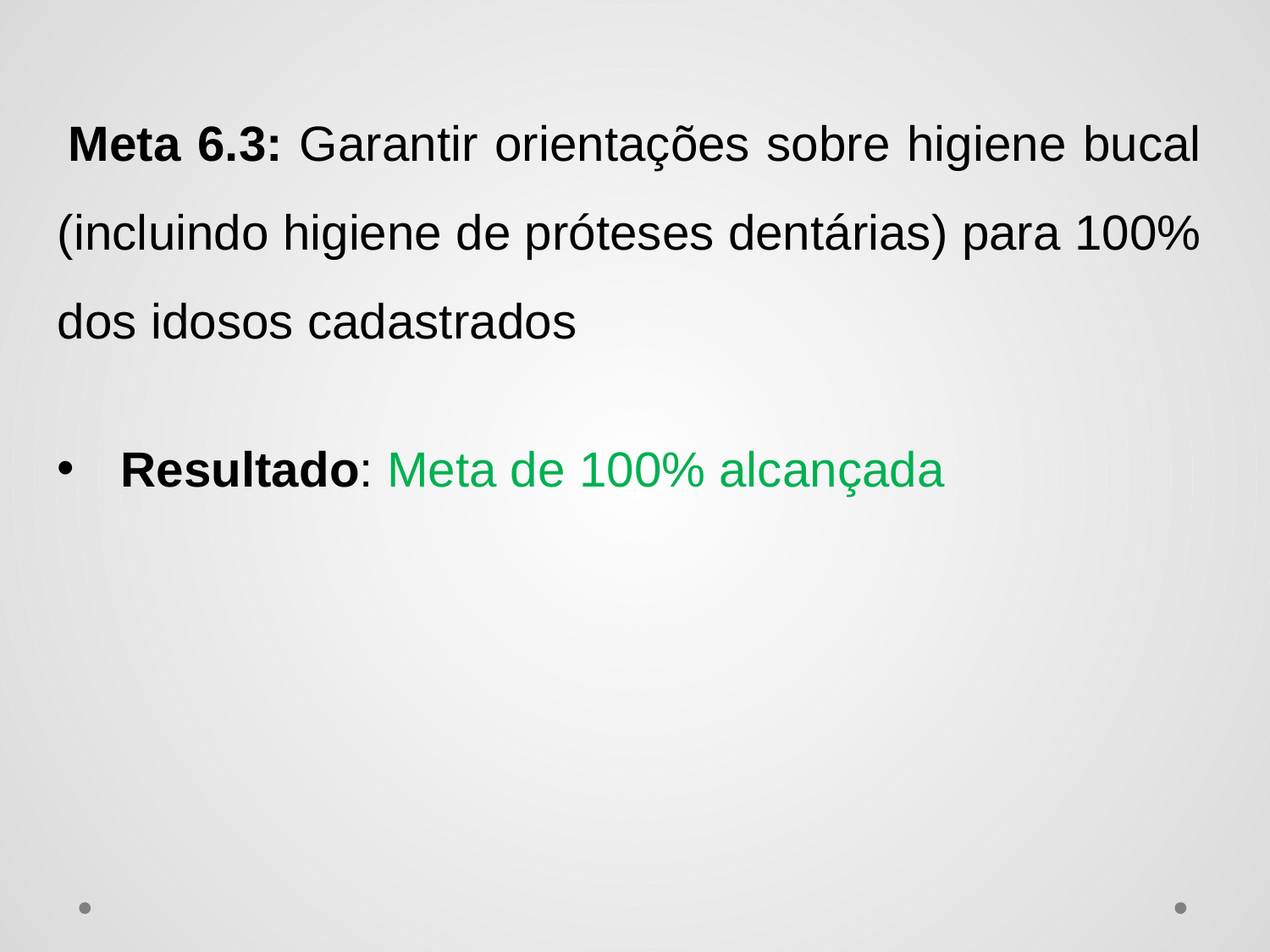

Meta 6.3: Garantir orientações sobre higiene bucal (incluindo higiene de próteses dentárias) para 100% dos idosos cadastrados

Resultado: Meta de 100% alcançada